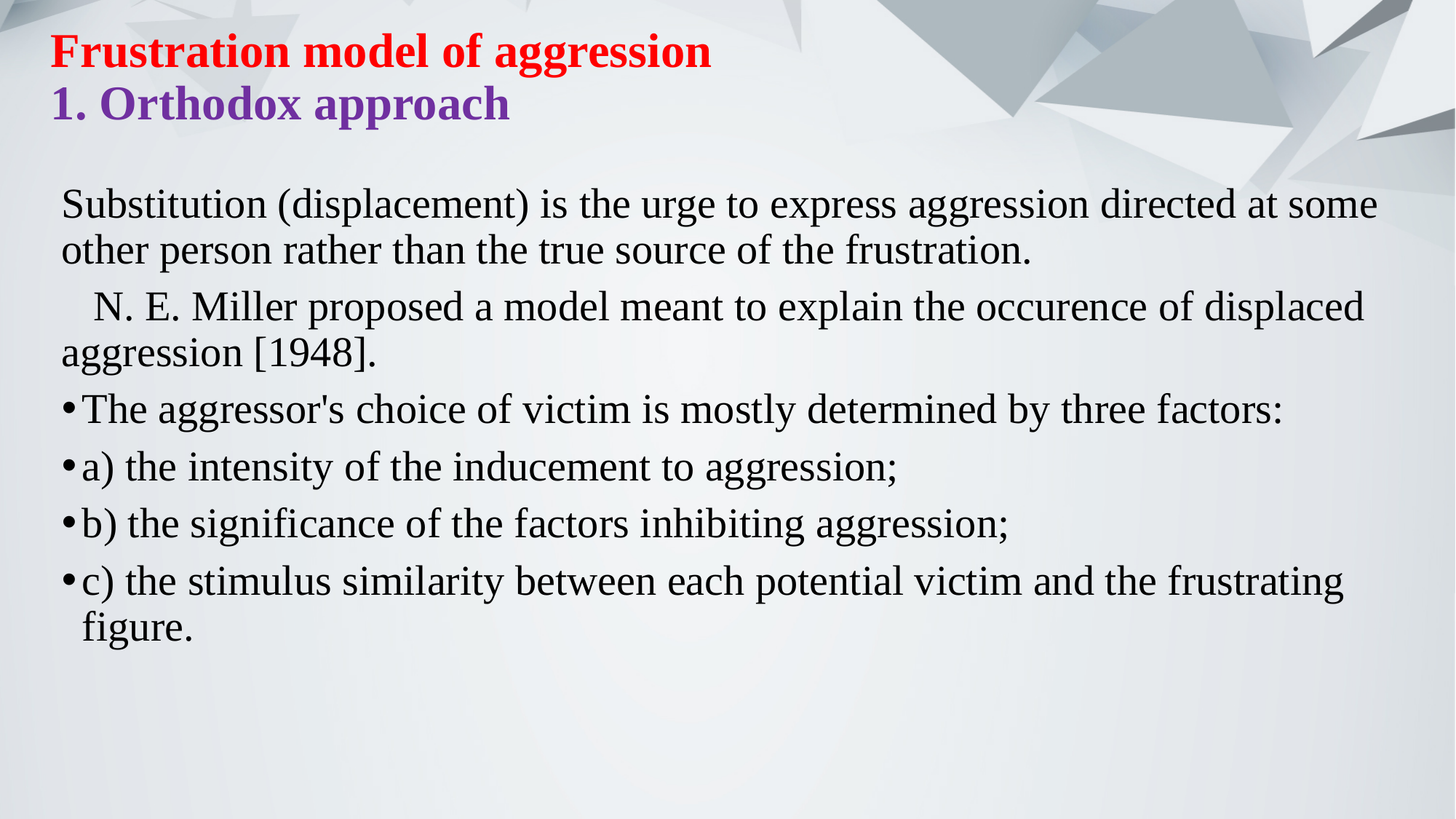

# Frustration model of aggression 1. Orthodox approach
Substitution (displacement) is the urge to express aggression directed at some other person rather than the true source of the frustration.
   N. Е. Miller proposed a model meant to explain the occurence of displaced aggression [1948].
The aggressor's choice of victim is mostly determined by three factors:
a) the intensity of the inducement to aggression;
b) the significance of the factors inhibiting aggression;
c) the stimulus similarity between each potential victim and the frustrating figure.